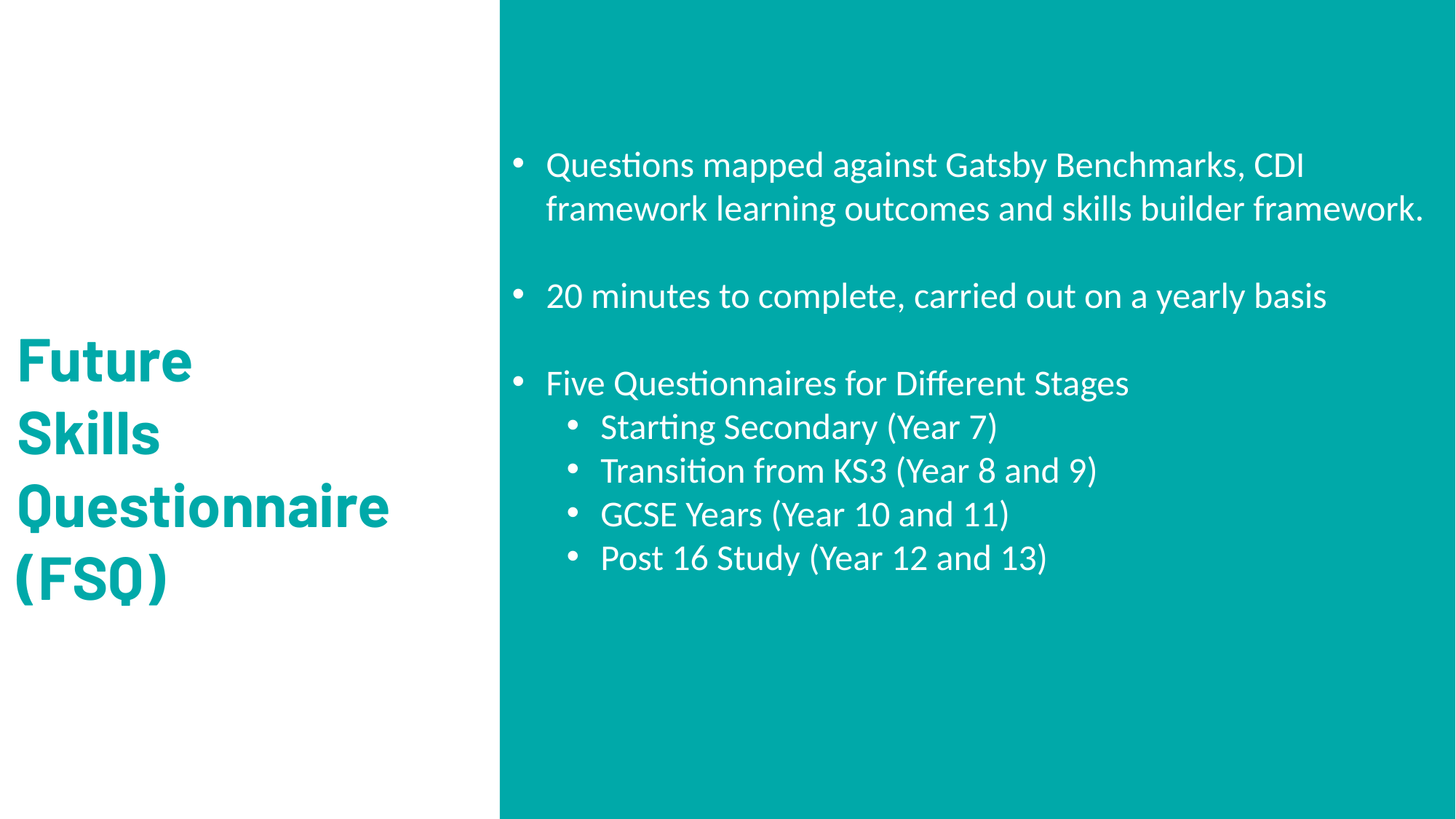

Questions mapped against Gatsby Benchmarks, CDI framework learning outcomes and skills builder framework.

20 minutes to complete, carried out on a yearly basis

Five Questionnaires for Different Stages
Starting Secondary (Year 7)
Transition from KS3 (Year 8 and 9)
GCSE Years (Year 10 and 11)
Post 16 Study (Year 12 and 13)
Future
Skills
Questionnaire
(FSQ)